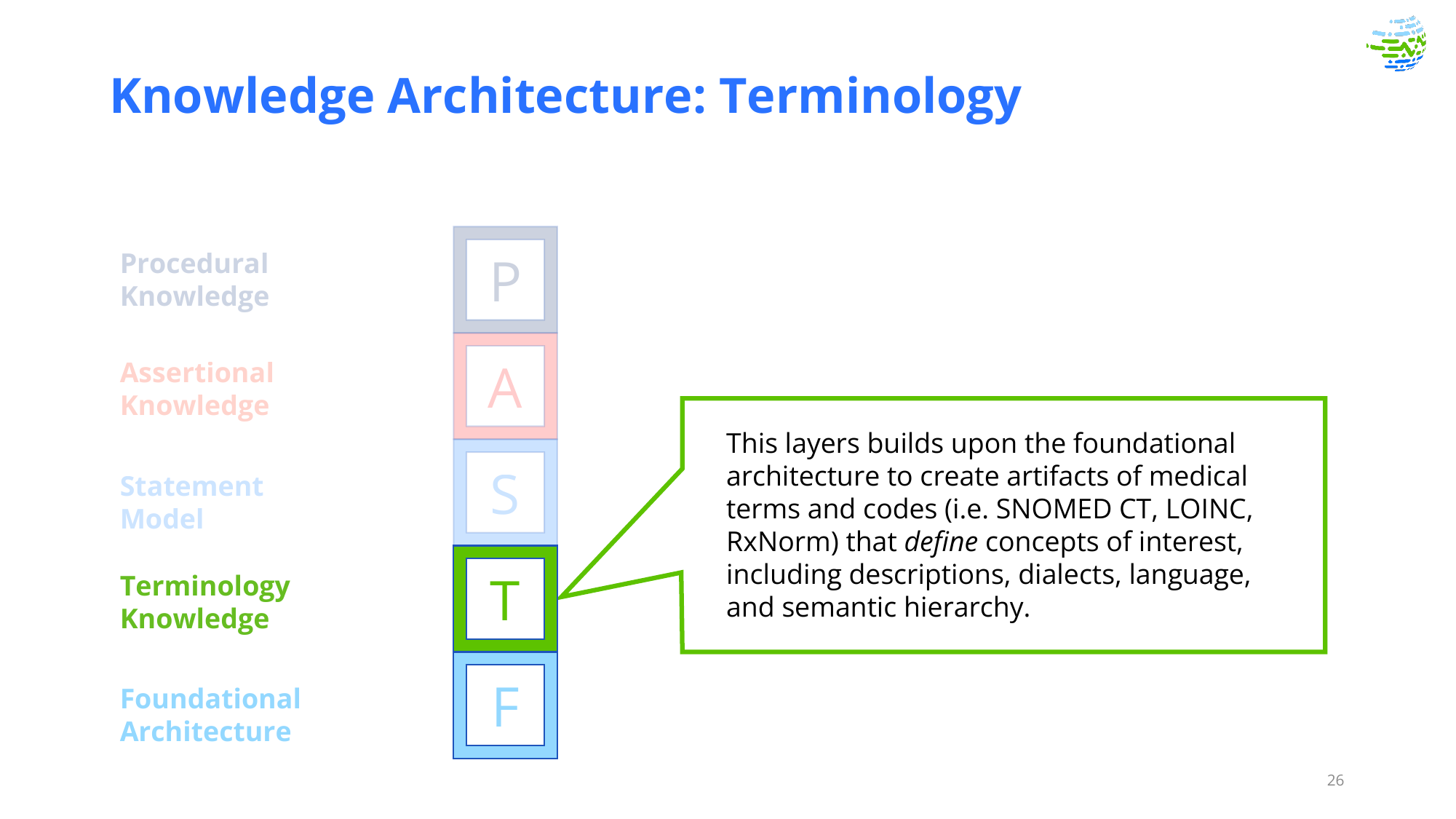

# Knowledge Architecture: Terminology

P
Procedural Knowledge
A
Assertional Knowledge
This layers builds upon the foundational architecture to create artifacts of medical terms and codes (i.e. SNOMED CT, LOINC, RxNorm) that define concepts of interest, including descriptions, dialects, language, and semantic hierarchy.
S
Statement
Model
T
Terminology Knowledge
F
Foundational Architecture
26